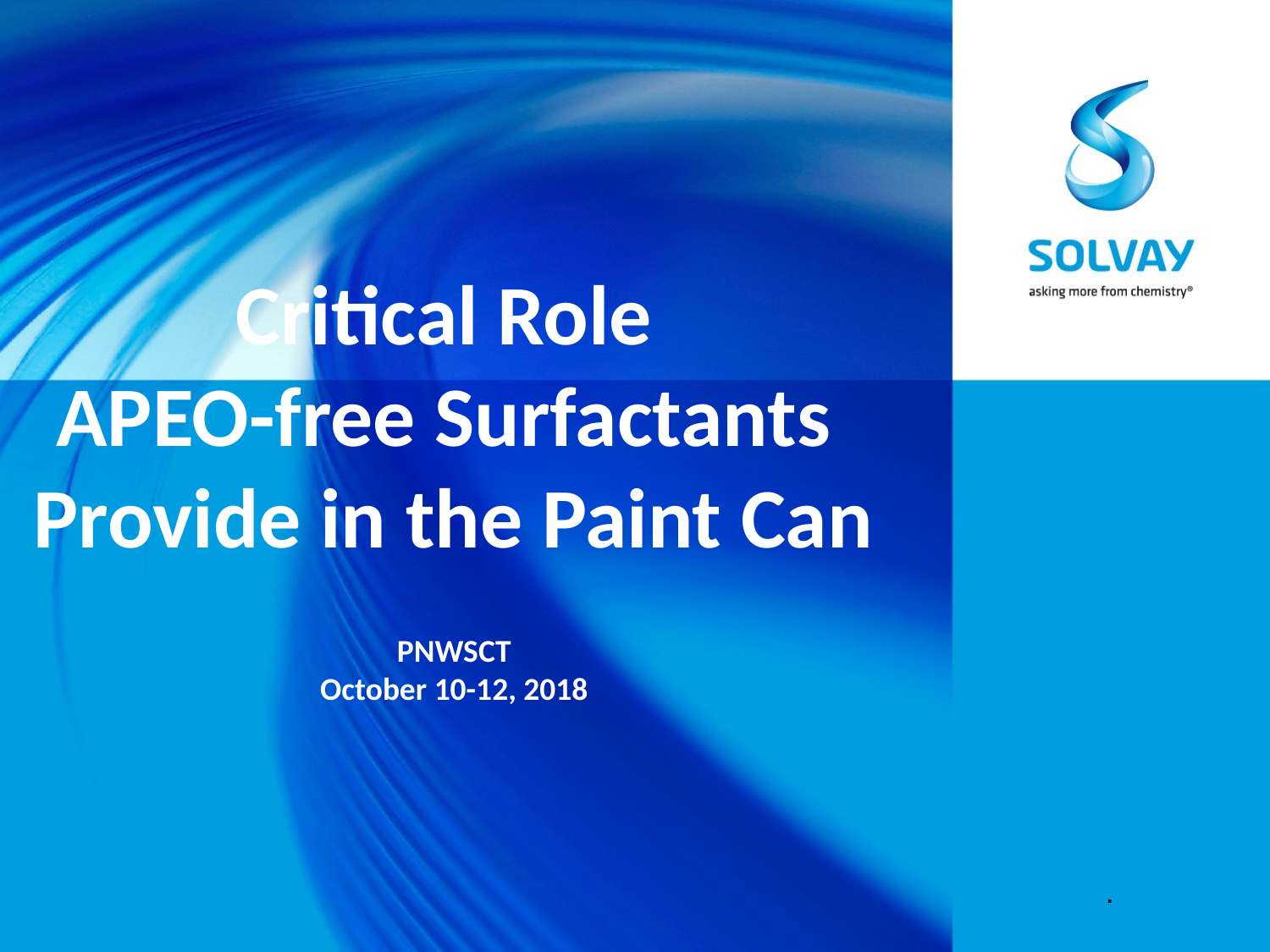

Critical Role
APEO-free Surfactants
Provide in the Paint Can
PNWSCT
October 10-12, 2018
.